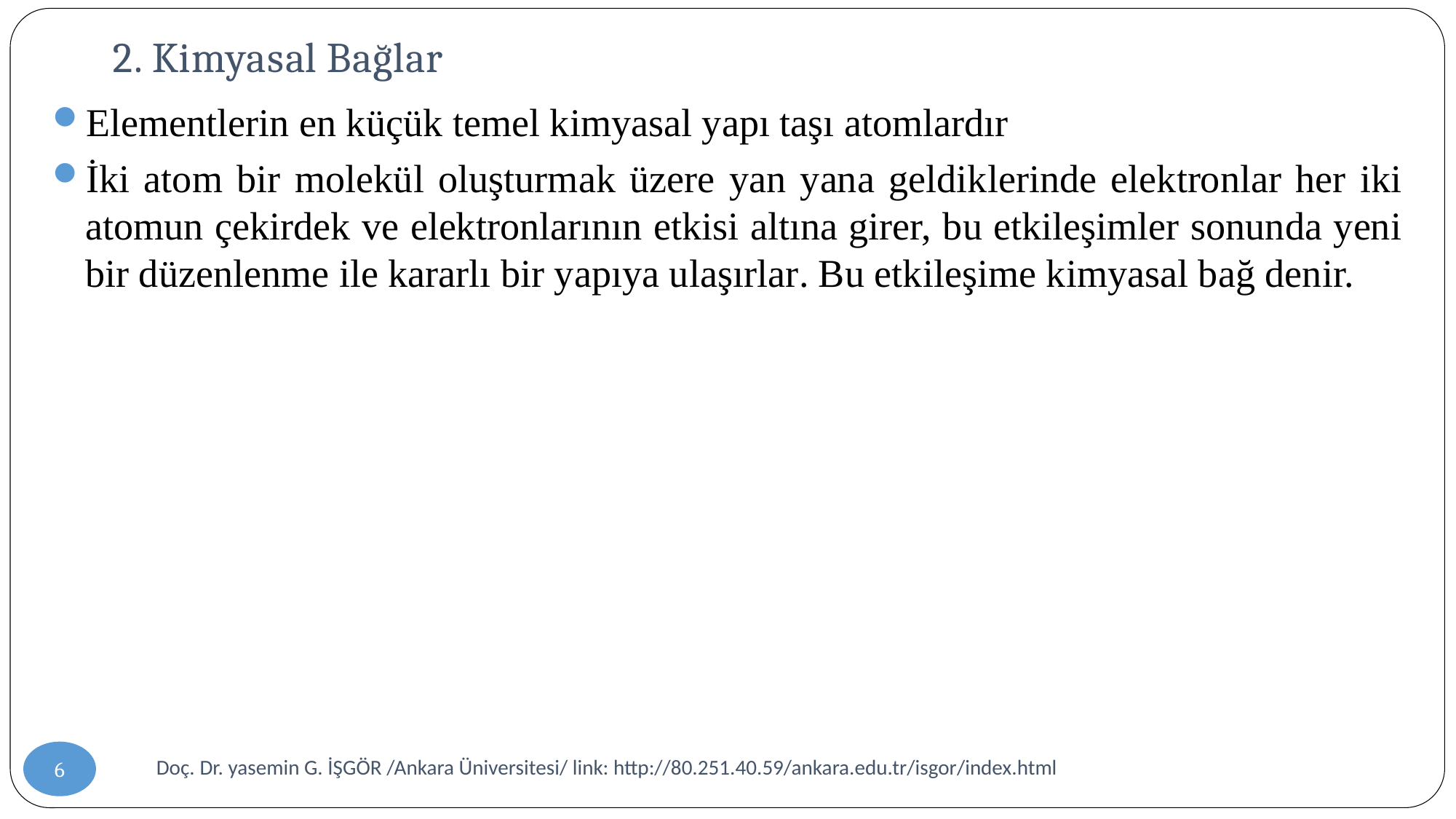

# 2. Kimyasal Bağlar
Elementlerin en küçük temel kimyasal yapı taşı atomlardır
İki atom bir molekül oluşturmak üzere yan yana geldiklerinde elektronlar her iki atomun çekirdek ve elektronlarının etkisi altına girer, bu etkileşimler sonunda yeni bir düzenlenme ile kararlı bir yapıya ulaşırlar. Bu etkileşime kimyasal bağ denir.

6
Doç. Dr. yasemin G. İŞGÖR /Ankara Üniversitesi/ link: http://80.251.40.59/ankara.edu.tr/isgor/index.html